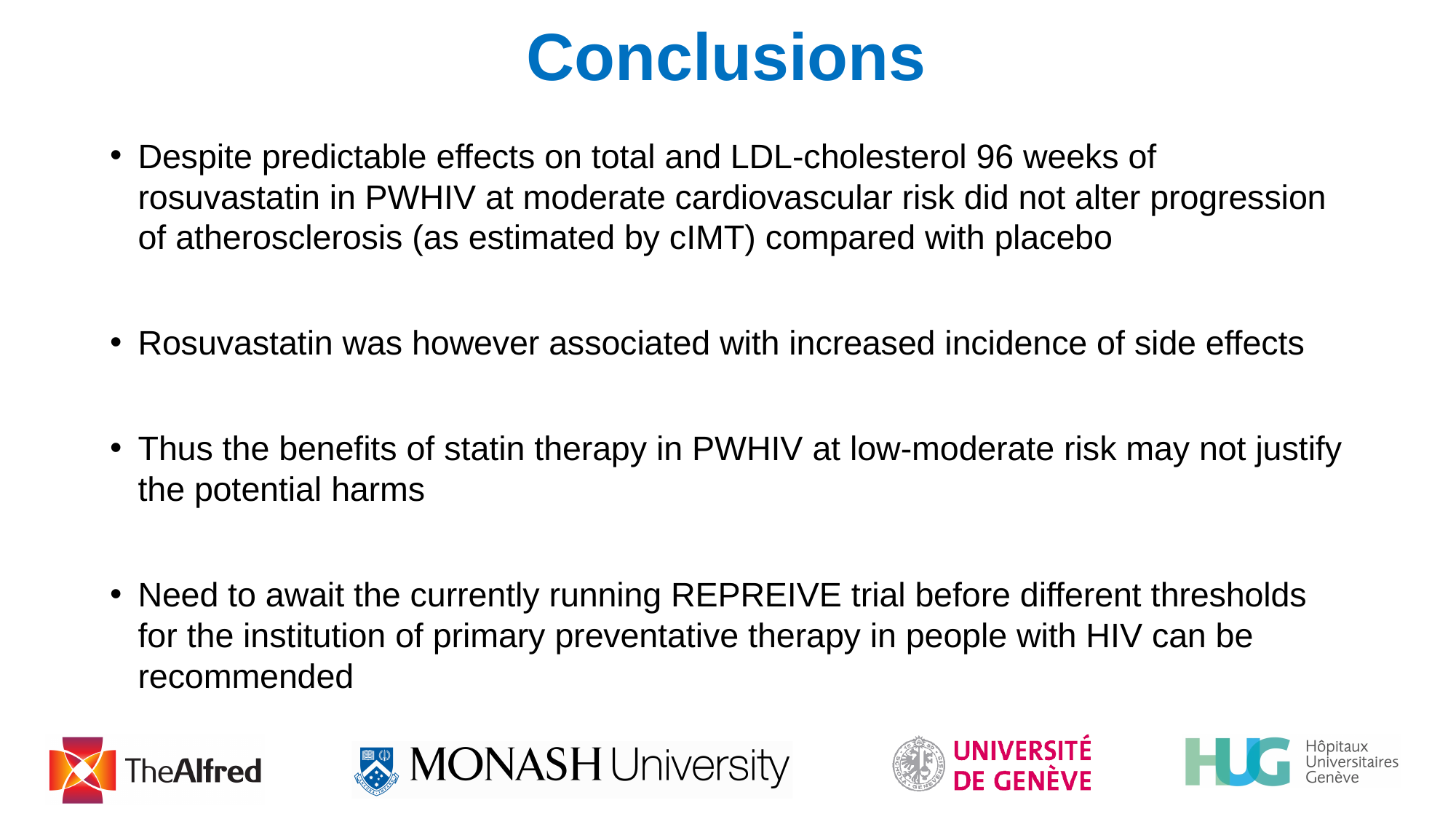

# Conclusions
Despite predictable effects on total and LDL-cholesterol 96 weeks of rosuvastatin in PWHIV at moderate cardiovascular risk did not alter progression of atherosclerosis (as estimated by cIMT) compared with placebo

Rosuvastatin was however associated with increased incidence of side effects

Thus the benefits of statin therapy in PWHIV at low-moderate risk may not justify the potential harms

Need to await the currently running REPREIVE trial before different thresholds for the institution of primary preventative therapy in people with HIV can be recommended